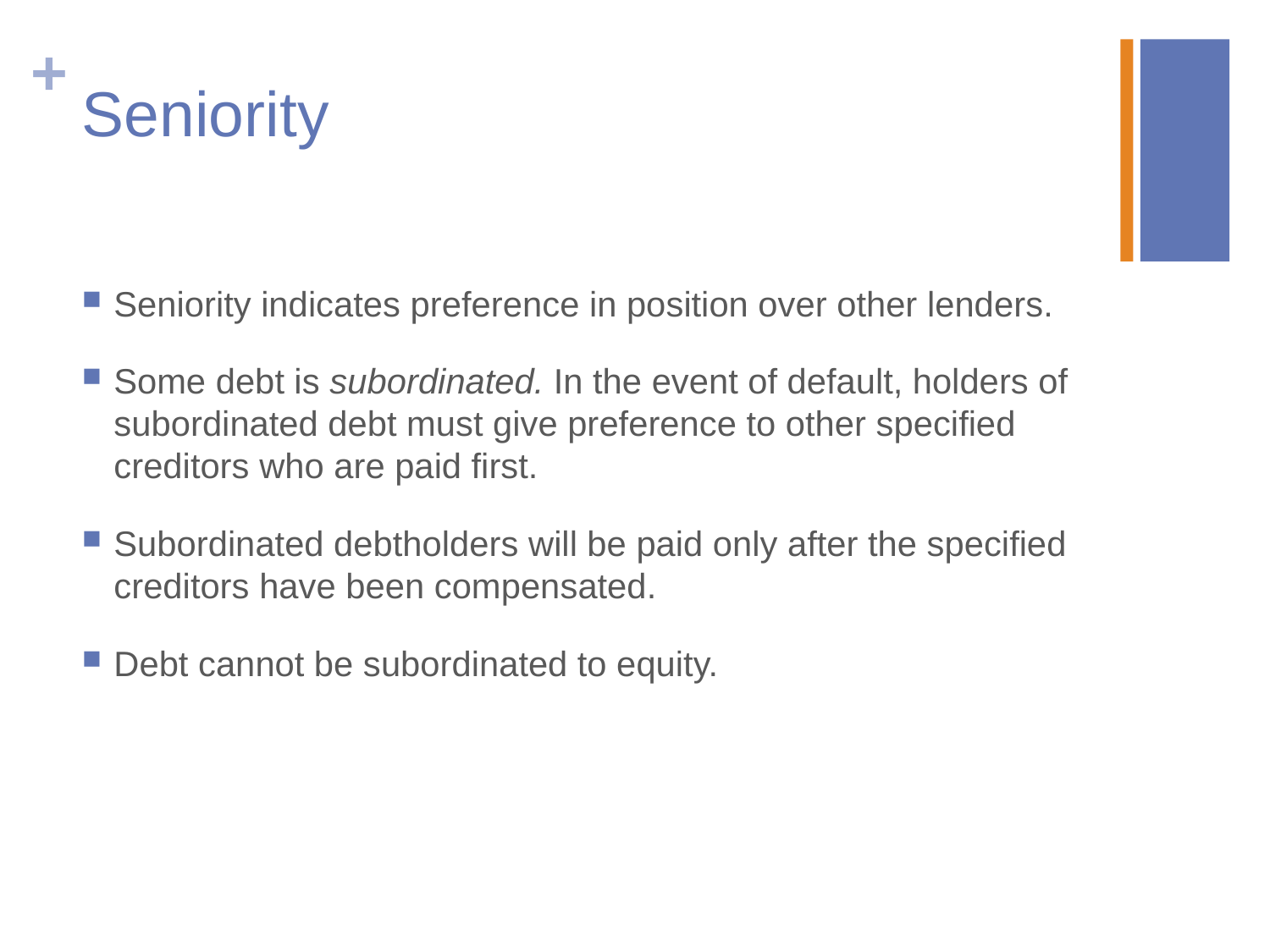

# Seniority
Seniority indicates preference in position over other lenders.
Some debt is subordinated. In the event of default, holders of subordinated debt must give preference to other specified creditors who are paid first.
Subordinated debtholders will be paid only after the specified creditors have been compensated.
Debt cannot be subordinated to equity.